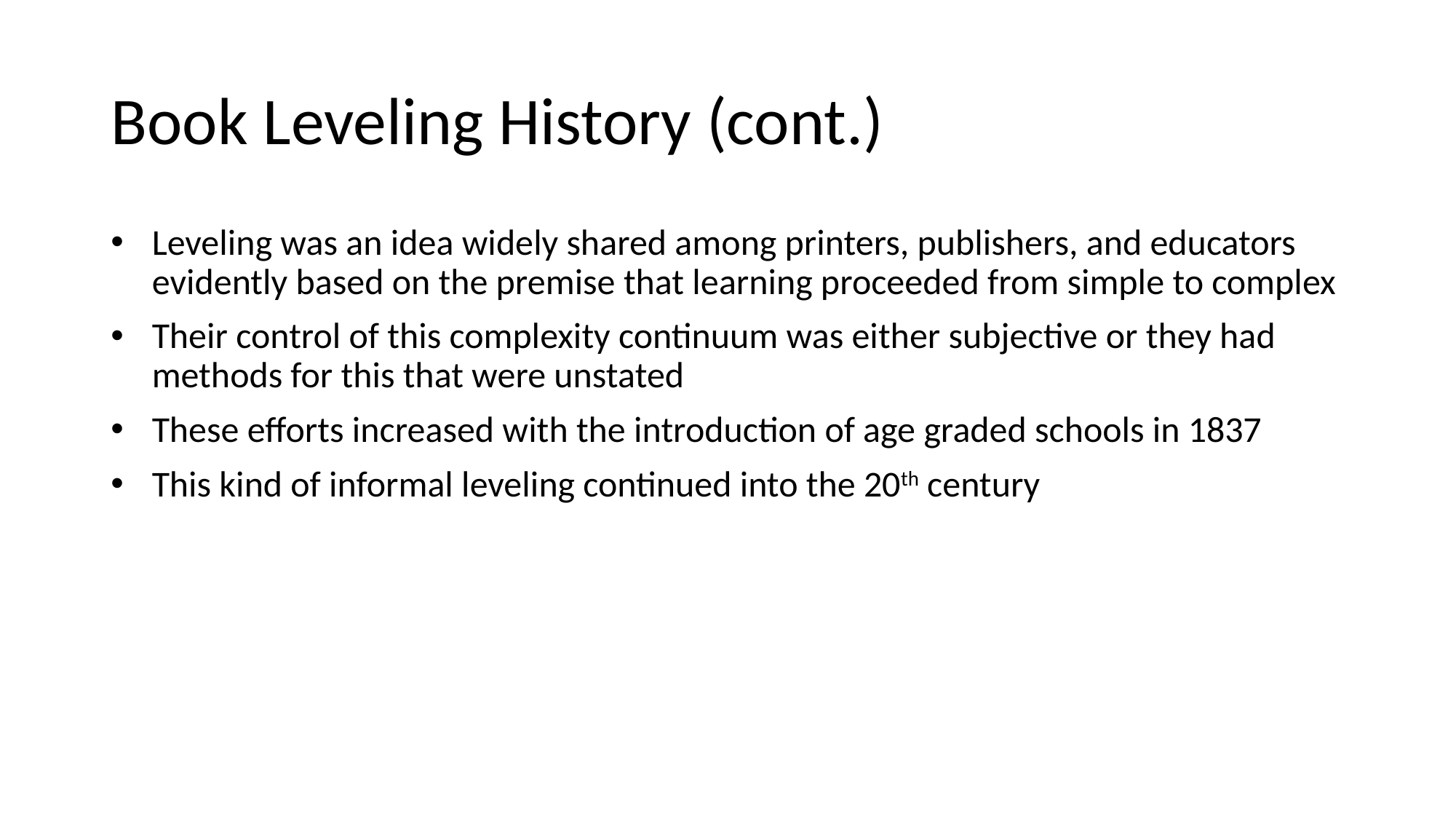

# Book Leveling History (cont.)
Leveling was an idea widely shared among printers, publishers, and educators evidently based on the premise that learning proceeded from simple to complex
Their control of this complexity continuum was either subjective or they had methods for this that were unstated
These efforts increased with the introduction of age graded schools in 1837
This kind of informal leveling continued into the 20th century